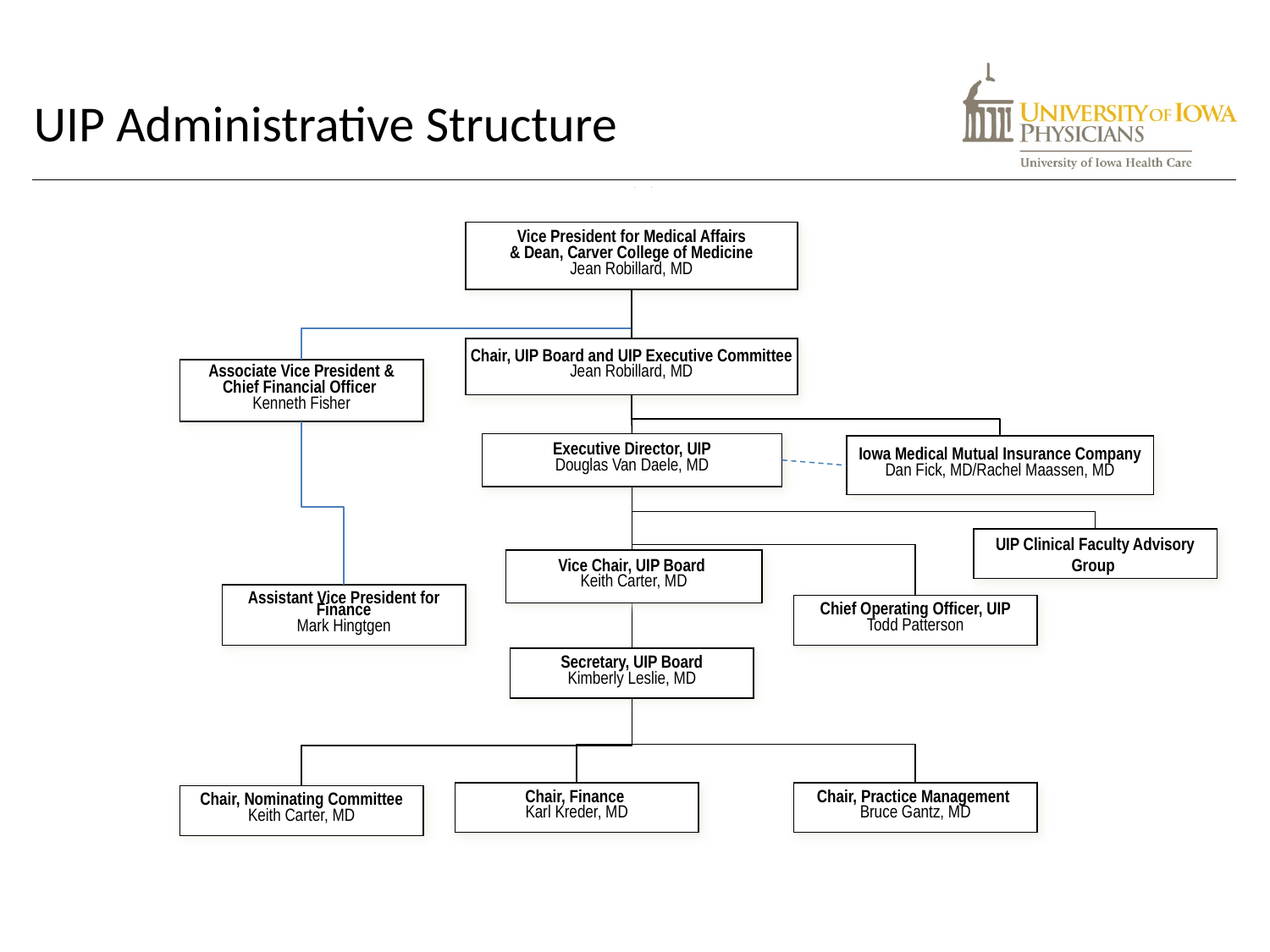

# UIP Administrative Structure

Vice President for Medical Affairs
& Dean, Carver College of Medicine
Jean Robillard, MD
Chair, UIP Board and UIP Executive Committee
Jean Robillard, MD
Associate Vice President &
Chief Financial Officer
Kenneth Fisher
Executive Director, UIP
Douglas Van Daele, MD
Iowa Medical Mutual Insurance Company
Dan Fick, MD/Rachel Maassen, MD
UIP Clinical Faculty Advisory Group
Vice Chair, UIP Board
Keith Carter, MD
Assistant Vice President for Finance
Mark Hingtgen
Chief Operating Officer, UIP
Todd Patterson
Secretary, UIP Board
Kimberly Leslie, MD
Chair, Finance
Karl Kreder, MD
Chair, Practice Management
Bruce Gantz, MD
Chair, Nominating Committee
Keith Carter, MD